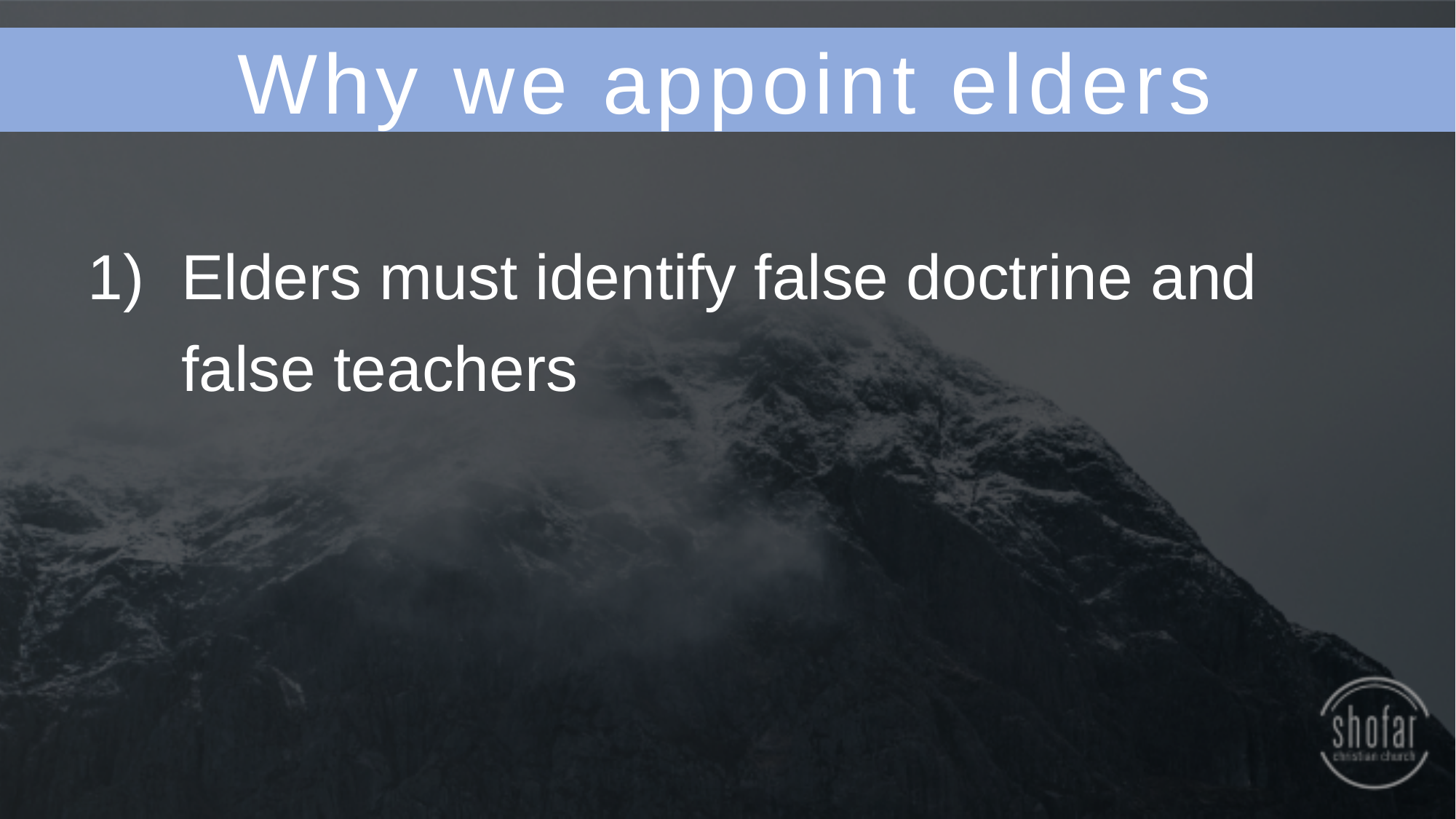

Why we appoint elders

Elders must identify false doctrine and false teachers